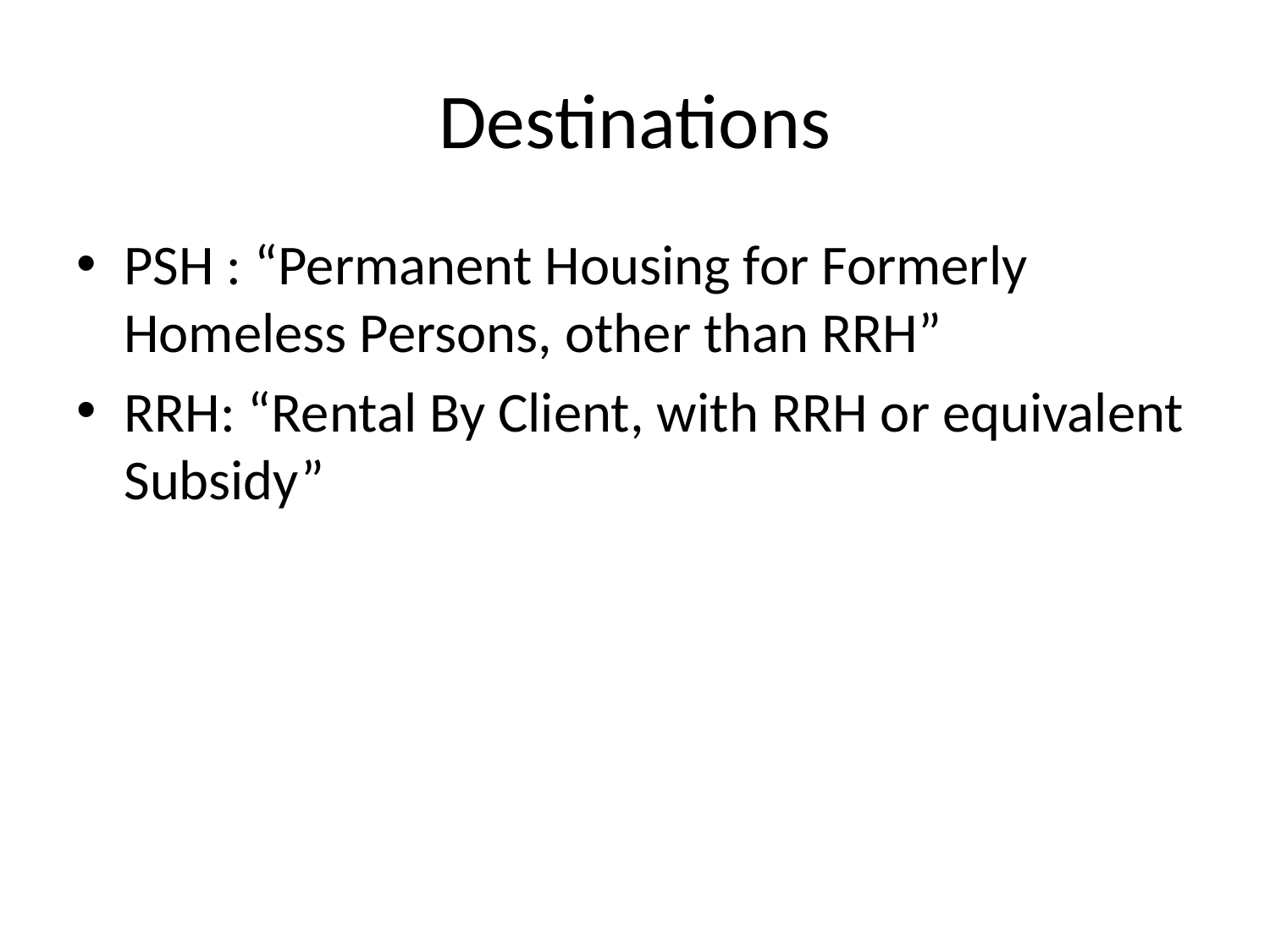

# Destinations
PSH : “Permanent Housing for Formerly Homeless Persons, other than RRH”
RRH: “Rental By Client, with RRH or equivalent Subsidy”